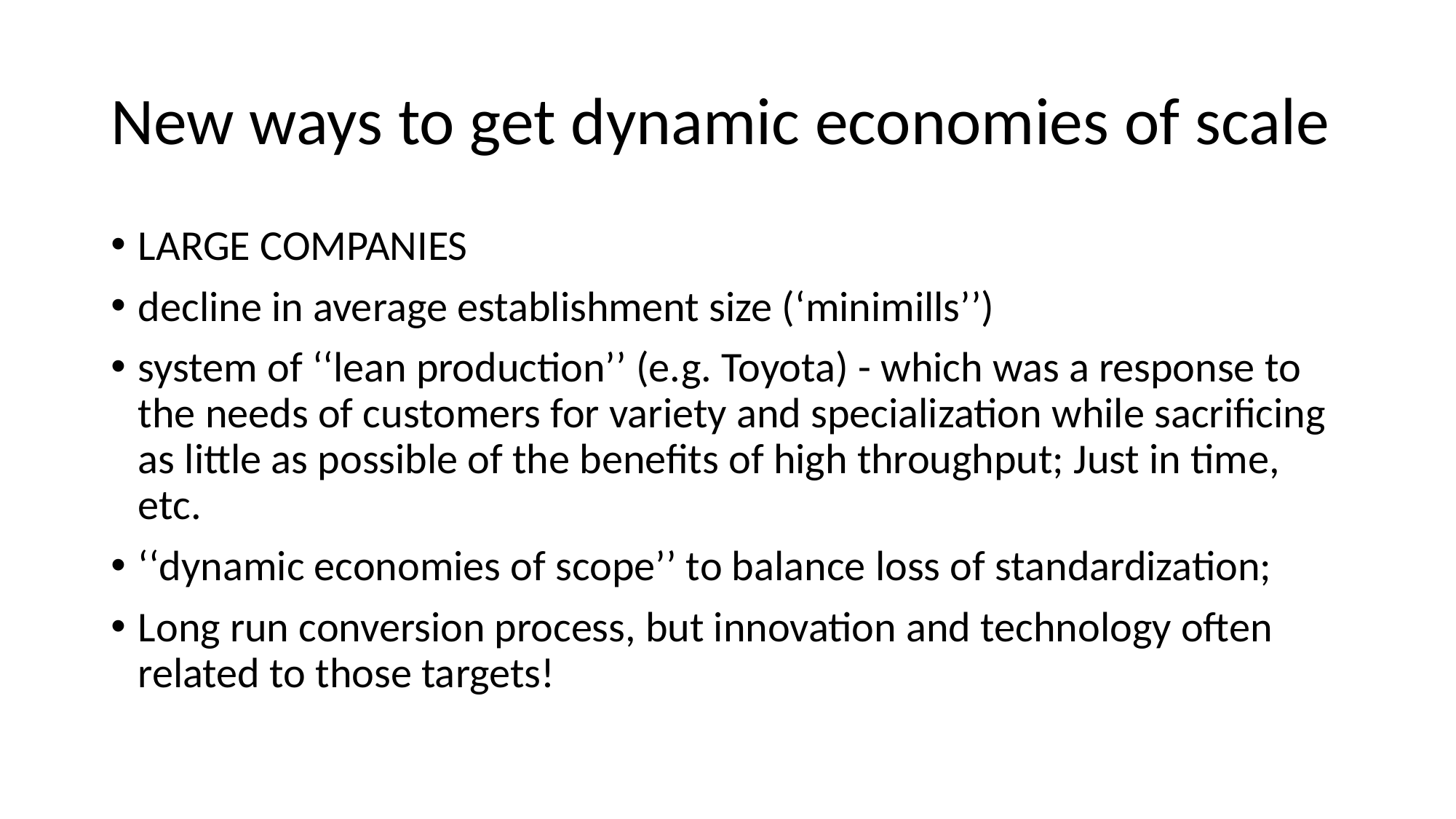

# New ways to get dynamic economies of scale
LARGE COMPANIES
decline in average establishment size (‘minimills’’)
system of ‘‘lean production’’ (e.g. Toyota) - which was a response to the needs of customers for variety and specialization while sacrificing as little as possible of the benefits of high throughput; Just in time, etc.
‘‘dynamic economies of scope’’ to balance loss of standardization;
Long run conversion process, but innovation and technology often related to those targets!